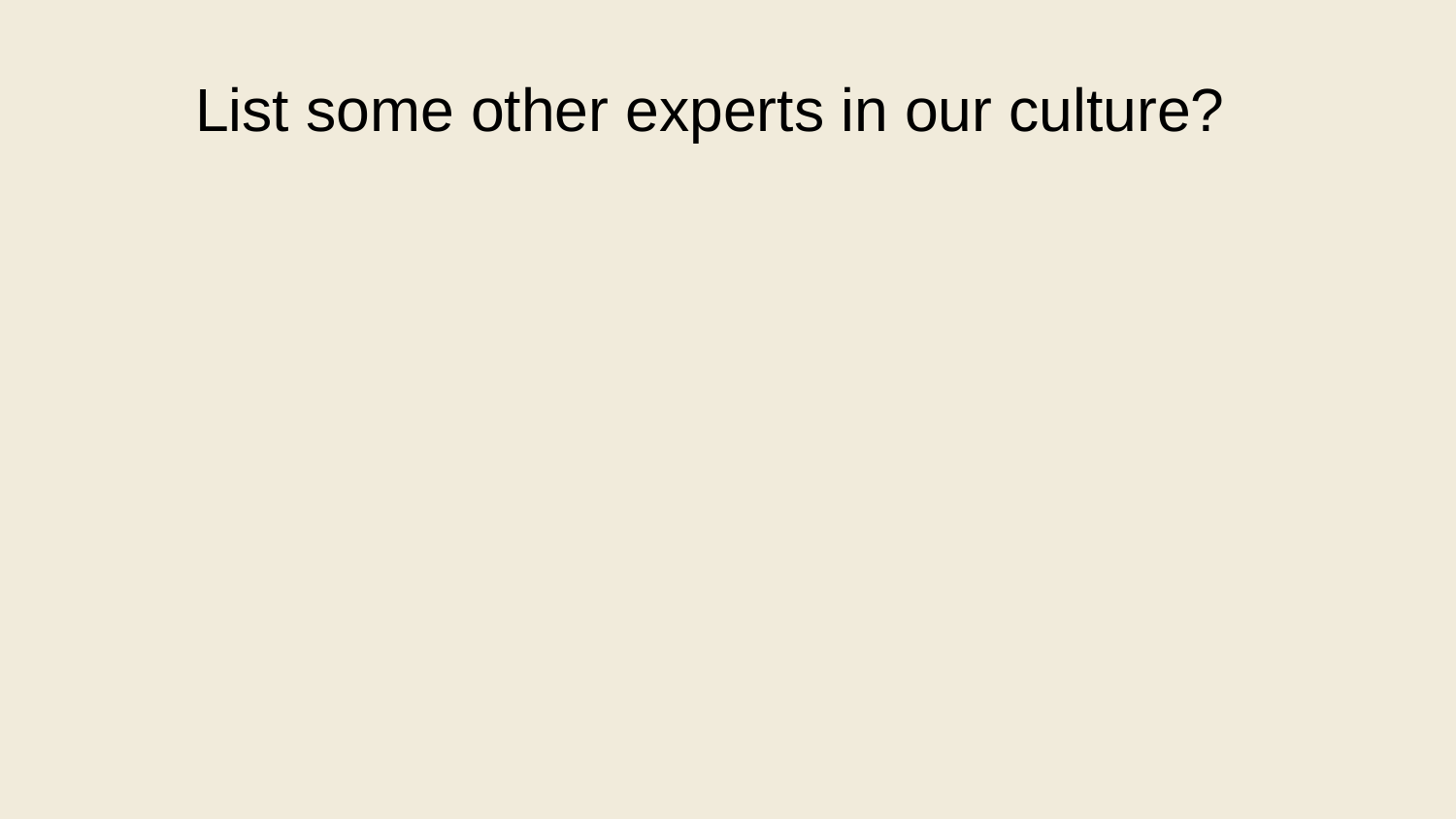

List some other experts in our culture?